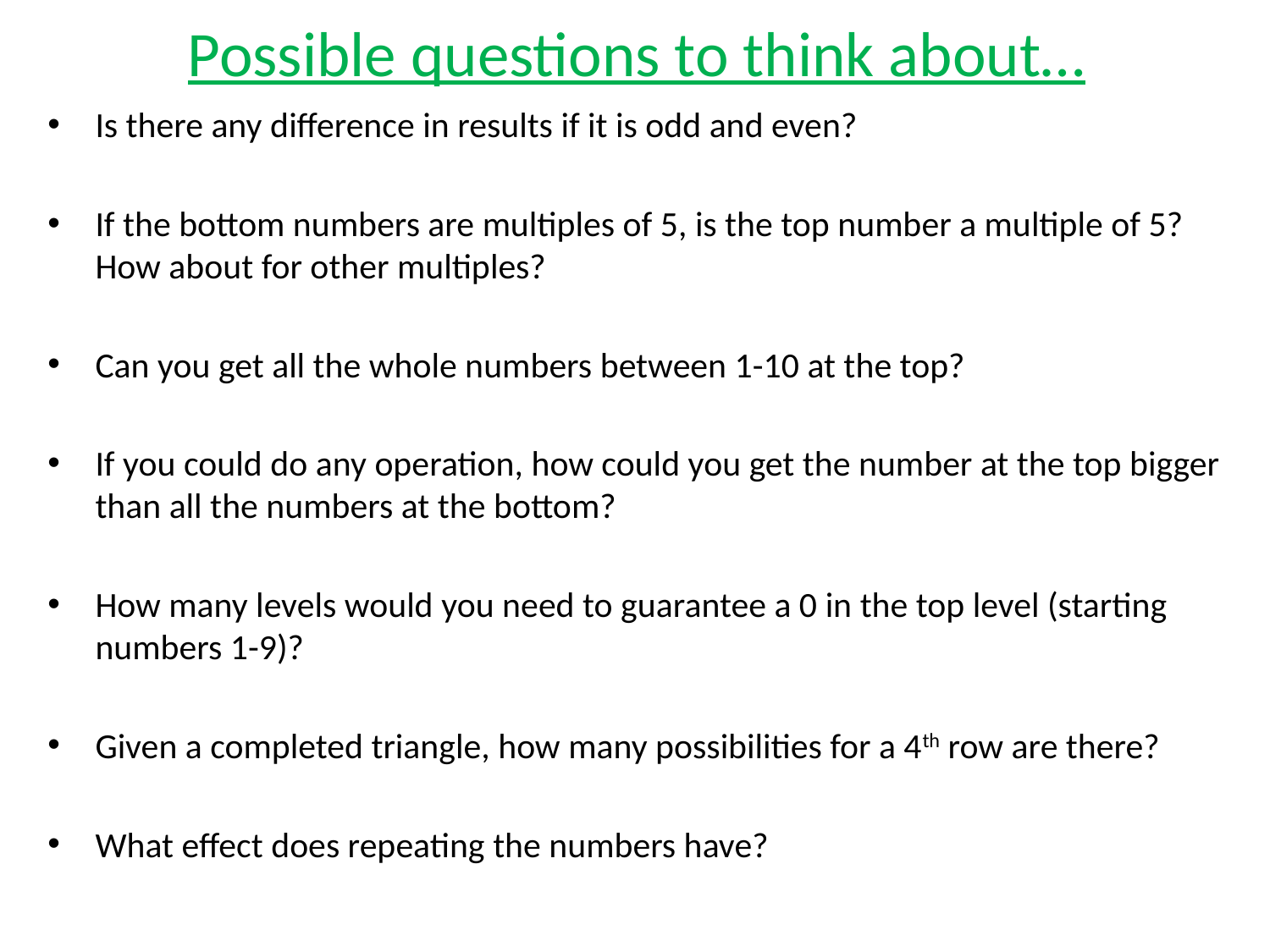

# Possible questions to think about…
Is there any difference in results if it is odd and even?

If the bottom numbers are multiples of 5, is the top number a multiple of 5? How about for other multiples?

Can you get all the whole numbers between 1-10 at the top?

If you could do any operation, how could you get the number at the top bigger than all the numbers at the bottom?

How many levels would you need to guarantee a 0 in the top level (starting numbers 1-9)?

Given a completed triangle, how many possibilities for a 4th row are there?

What effect does repeating the numbers have?